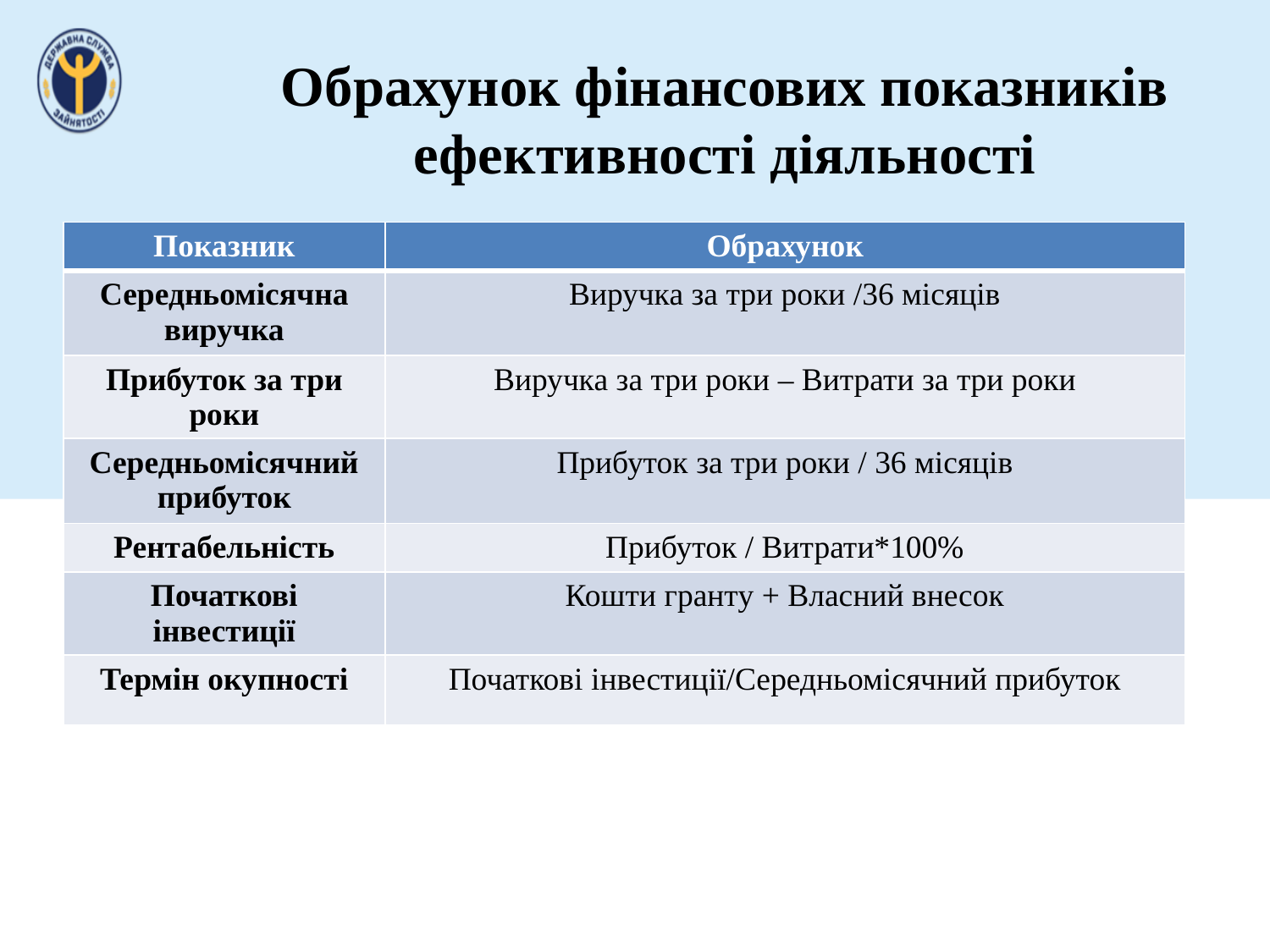

# Обрахунок фінансових показників ефективності діяльності
| Показник | Обрахунок |
| --- | --- |
| Середньомісячна виручка | Виручка за три роки /36 місяців |
| Прибуток за три роки | Виручка за три роки – Витрати за три роки |
| Середньомісячний прибуток | Прибуток за три роки / 36 місяців |
| Рентабельність | Прибуток / Витрати\*100% |
| Початкові інвестиції | Кошти гранту + Власний внесок |
| Термін окупності | Початкові інвестиції/Середньомісячний прибуток |